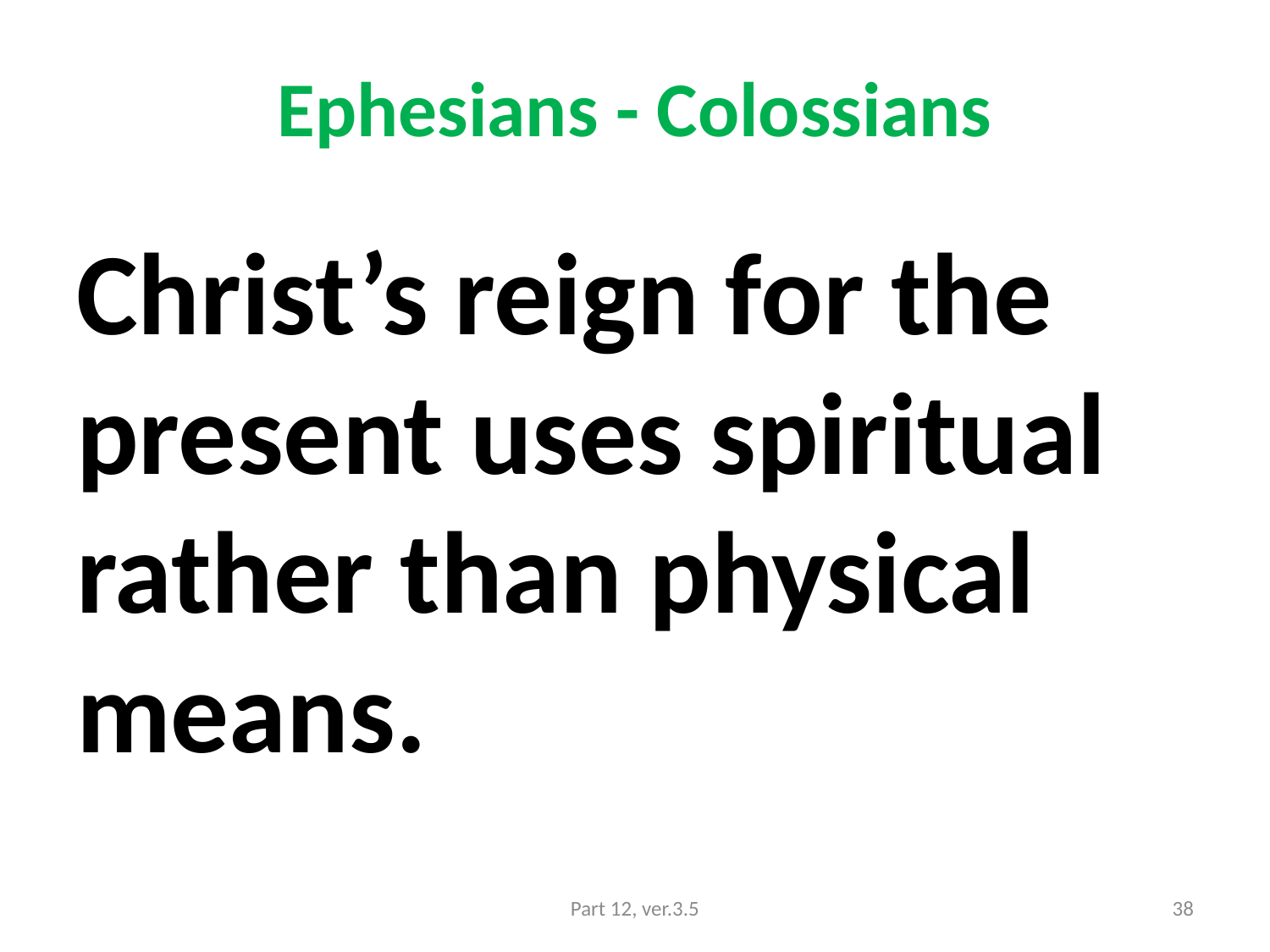

# Ephesians - Colossians
Christ’s reign for the present uses spiritual rather than physical means.
Part 12, ver.3.5
38